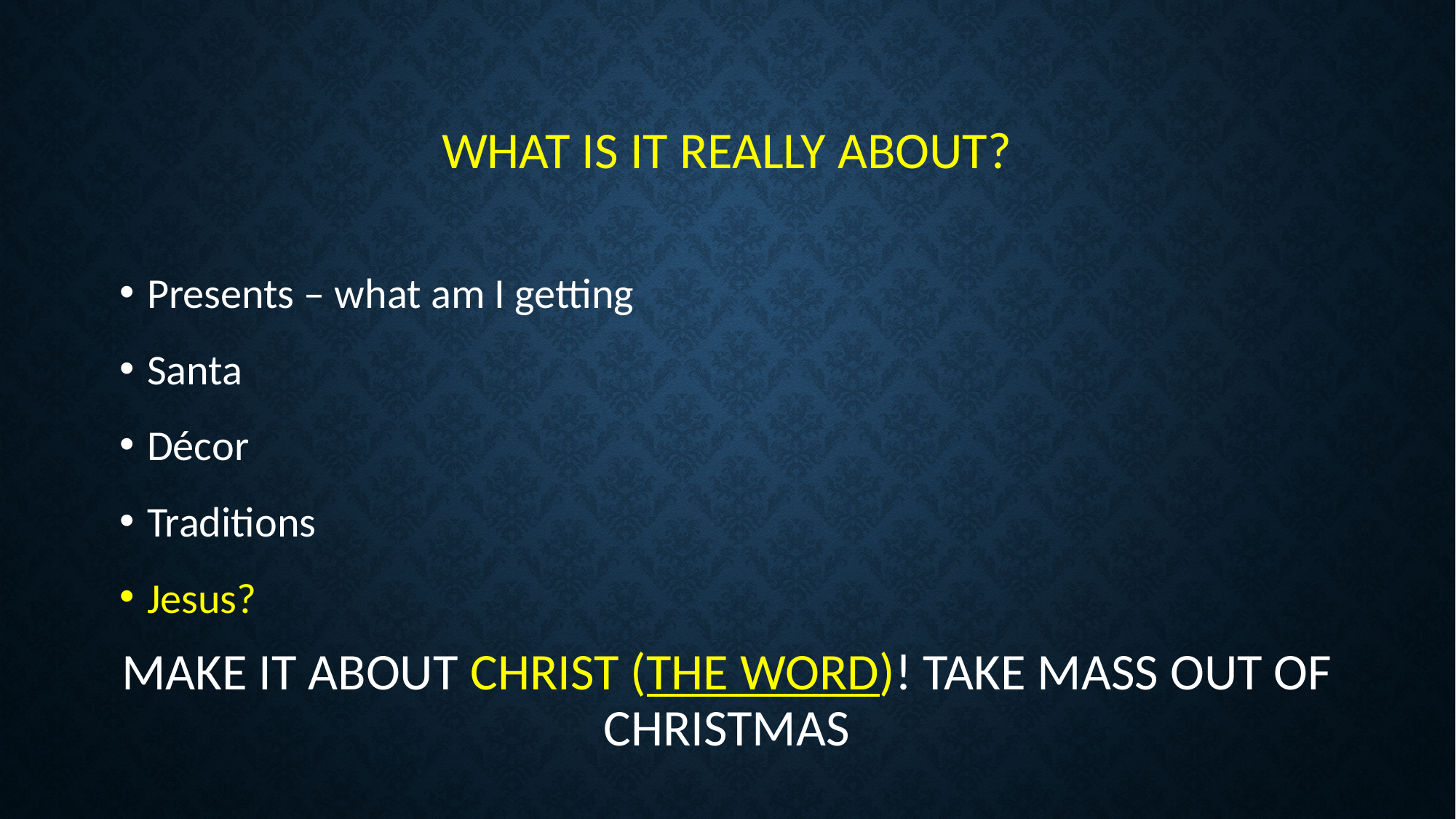

# What is it really about?
Presents – what am I getting
Santa
Décor
Traditions
Jesus?
Make it about Christ (the Word)! Take mass out of Christmas